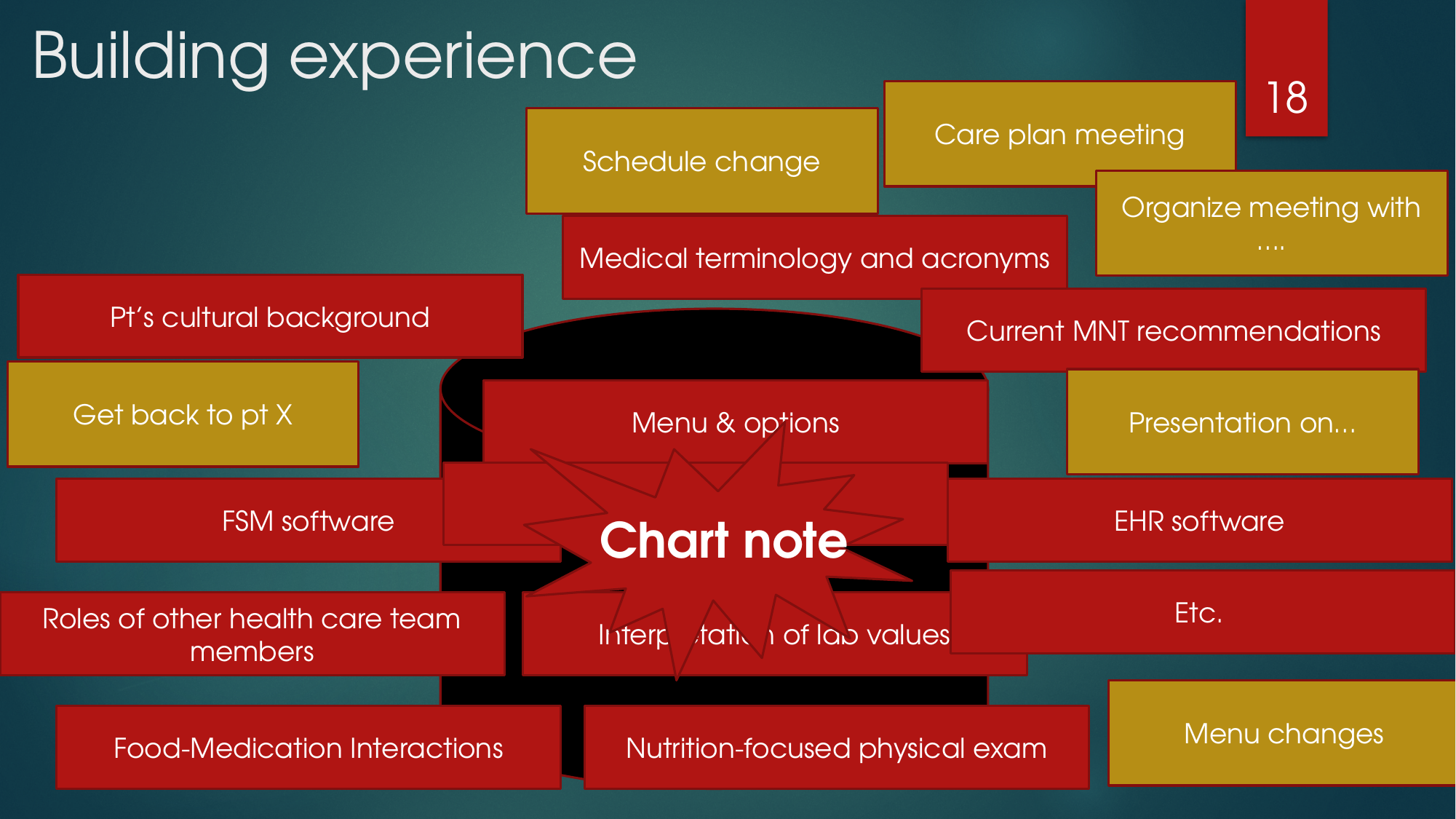

# Building experience
18
Care plan meeting
Schedule change
Organize meeting with ….
Medical terminology and acronyms
Puzzle pieces
Pt’s cultural background
Current MNT recommendations

Get back to pt X
Presentation on…
Menu & options
VF

Etc.
FSM software
EHR software
Chart note
Etc.
Roles of other health care team members
Interpretation of lab values
Menu changes
Nutrition-focused physical exam
Food-Medication Interactions